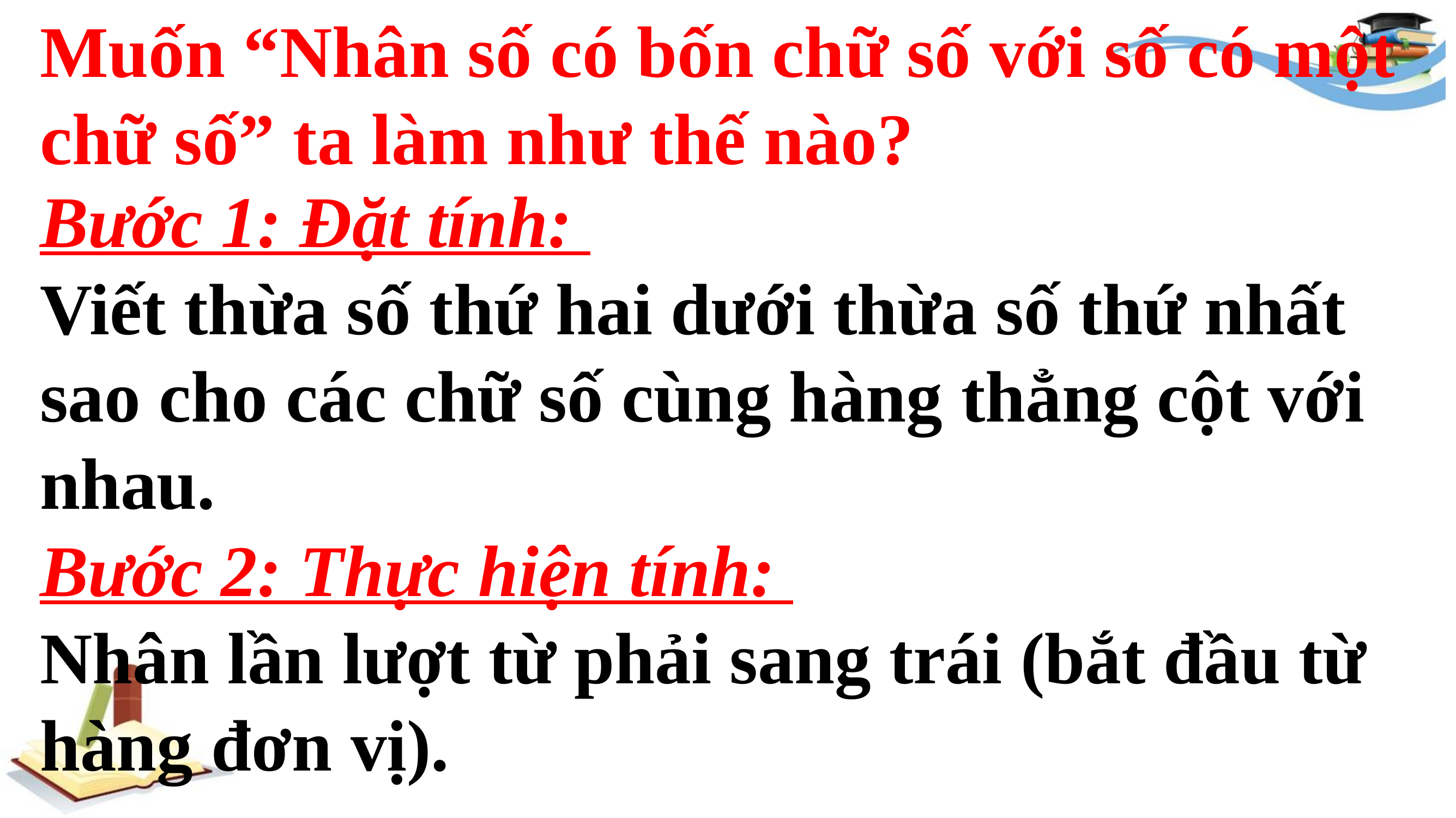

Muốn “Nhân số có bốn chữ số với số có một chữ số” ta làm như thế nào?
Bước 1: Đặt tính:
Viết thừa số thứ hai dưới thừa số thứ nhất sao cho các chữ số cùng hàng thẳng cột với nhau.
Bước 2: Thực hiện tính:
Nhân lần lượt từ phải sang trái (bắt đầu từ hàng đơn vị).